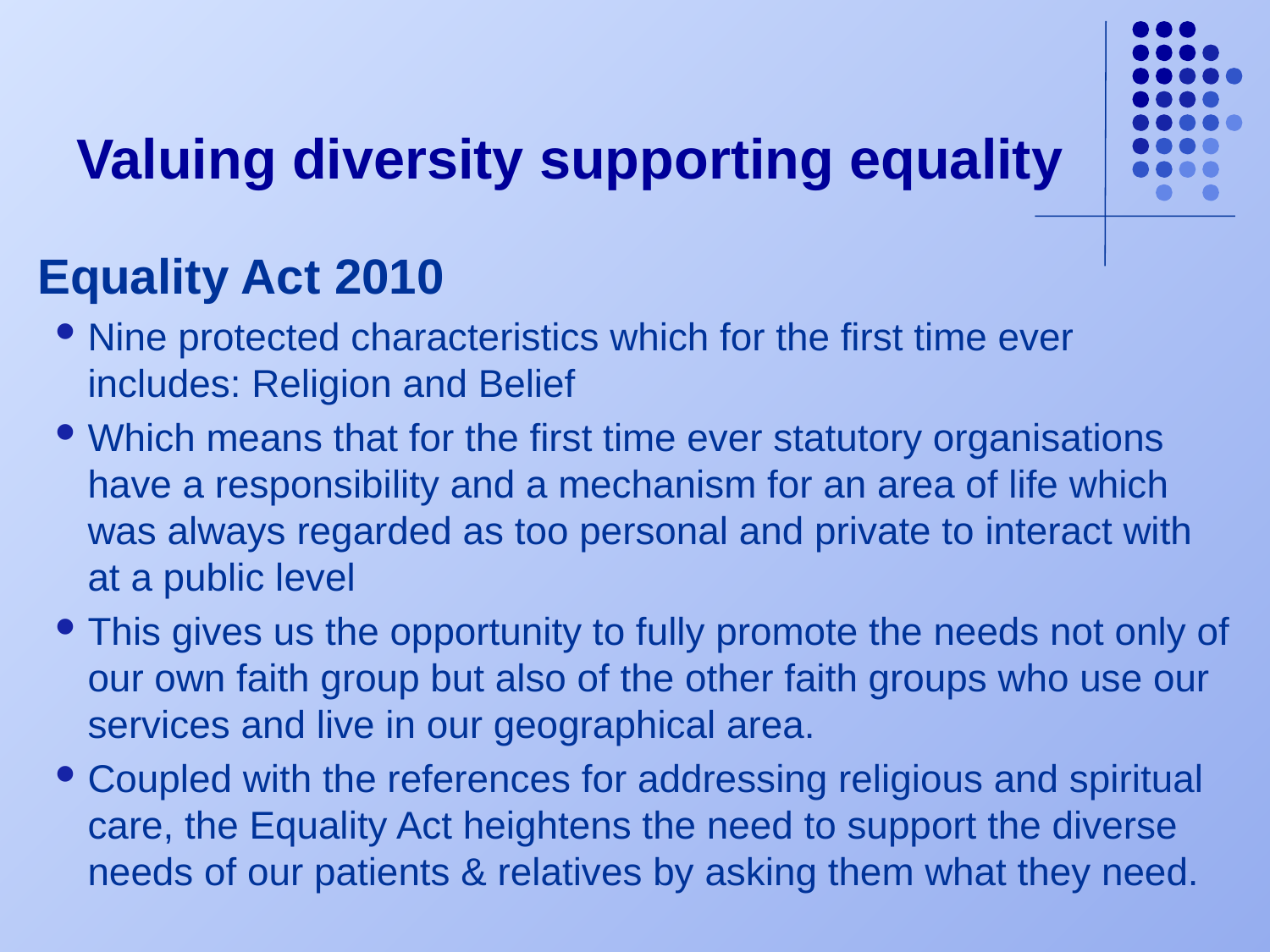

# Valuing diversity supporting equality
Equality Act 2010
Nine protected characteristics which for the first time ever includes: Religion and Belief
Which means that for the first time ever statutory organisations have a responsibility and a mechanism for an area of life which was always regarded as too personal and private to interact with at a public level
This gives us the opportunity to fully promote the needs not only of our own faith group but also of the other faith groups who use our services and live in our geographical area.
Coupled with the references for addressing religious and spiritual care, the Equality Act heightens the need to support the diverse needs of our patients & relatives by asking them what they need.